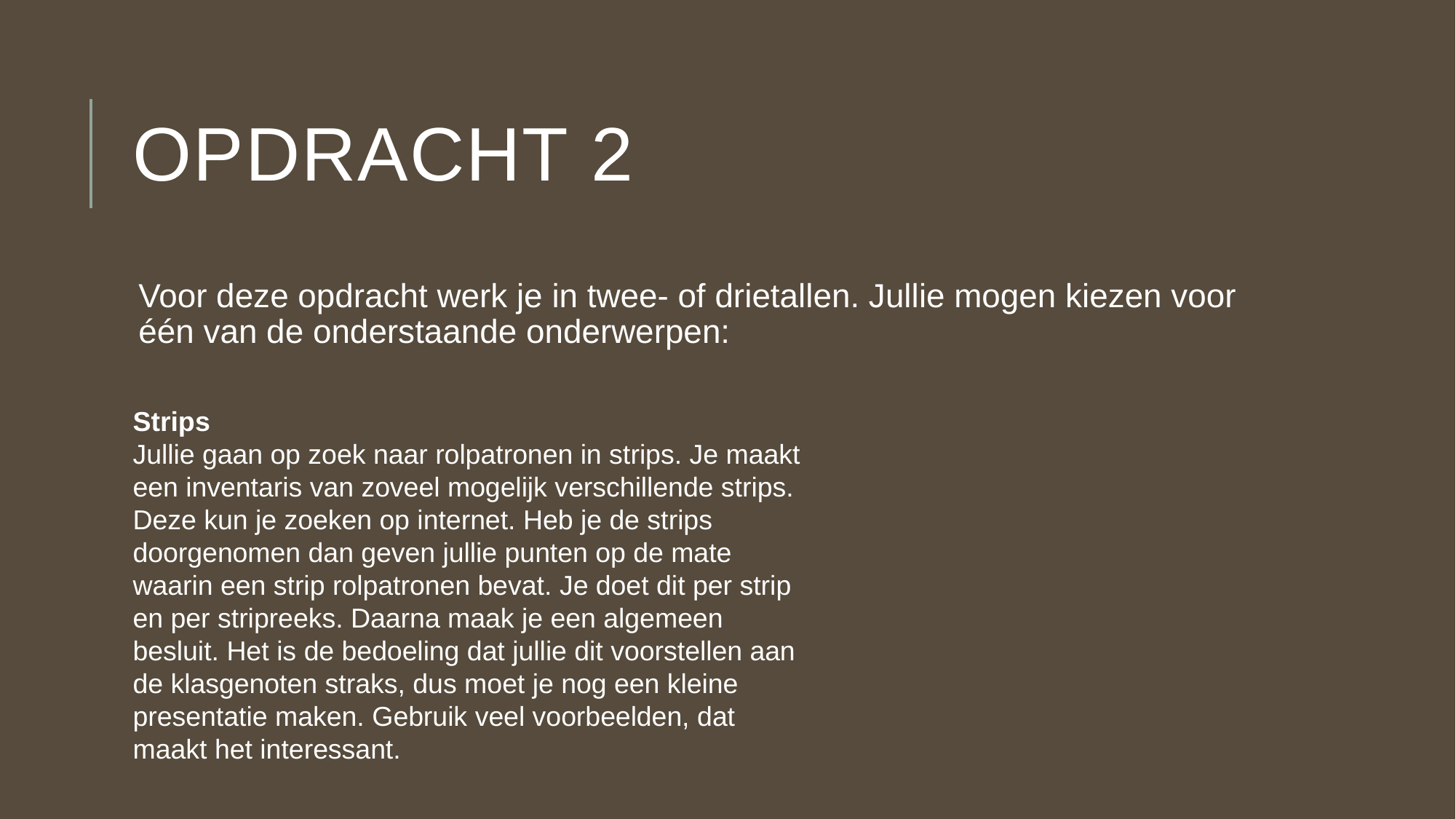

# Opdracht 2
Voor deze opdracht werk je in twee- of drietallen. Jullie mogen kiezen voor één van de onderstaande onderwerpen:
Strips
Jullie gaan op zoek naar rolpatronen in strips. Je maakt een inventaris van zoveel mogelijk verschillende strips. Deze kun je zoeken op internet. Heb je de strips doorgenomen dan geven jullie punten op de mate waarin een strip rolpatronen bevat. Je doet dit per strip en per stripreeks. Daarna maak je een algemeen besluit. Het is de bedoeling dat jullie dit voorstellen aan de klasgenoten straks, dus moet je nog een kleine presentatie maken. Gebruik veel voorbeelden, dat maakt het interessant.